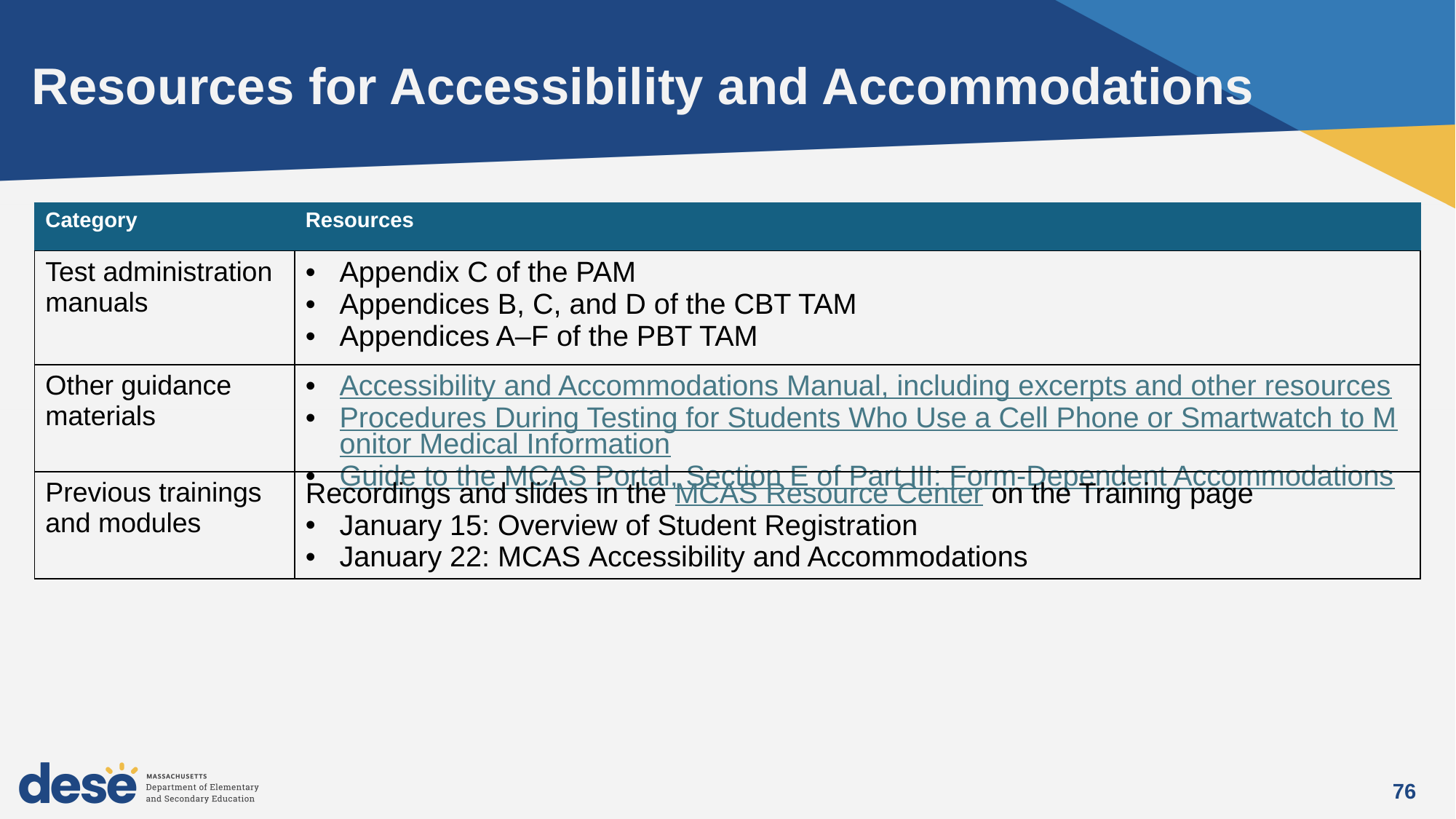

# Resources for Accessibility and Accommodations
| Category | Resources |
| --- | --- |
| Test administration manuals | Appendix C of the PAM Appendices B, C, and D of the CBT TAM Appendices A–F of the PBT TAM |
| Other guidance materials | Accessibility and Accommodations Manual, including excerpts and other resources Procedures During Testing for Students Who Use a Cell Phone or Smartwatch to Monitor Medical Information Guide to the MCAS Portal, Section E of Part III: Form-Dependent Accommodations |
| Previous trainings and modules | Recordings and slides in the MCAS Resource Center on the Training page January 15: Overview of Student Registration January 22: MCAS Accessibility and Accommodations |
76